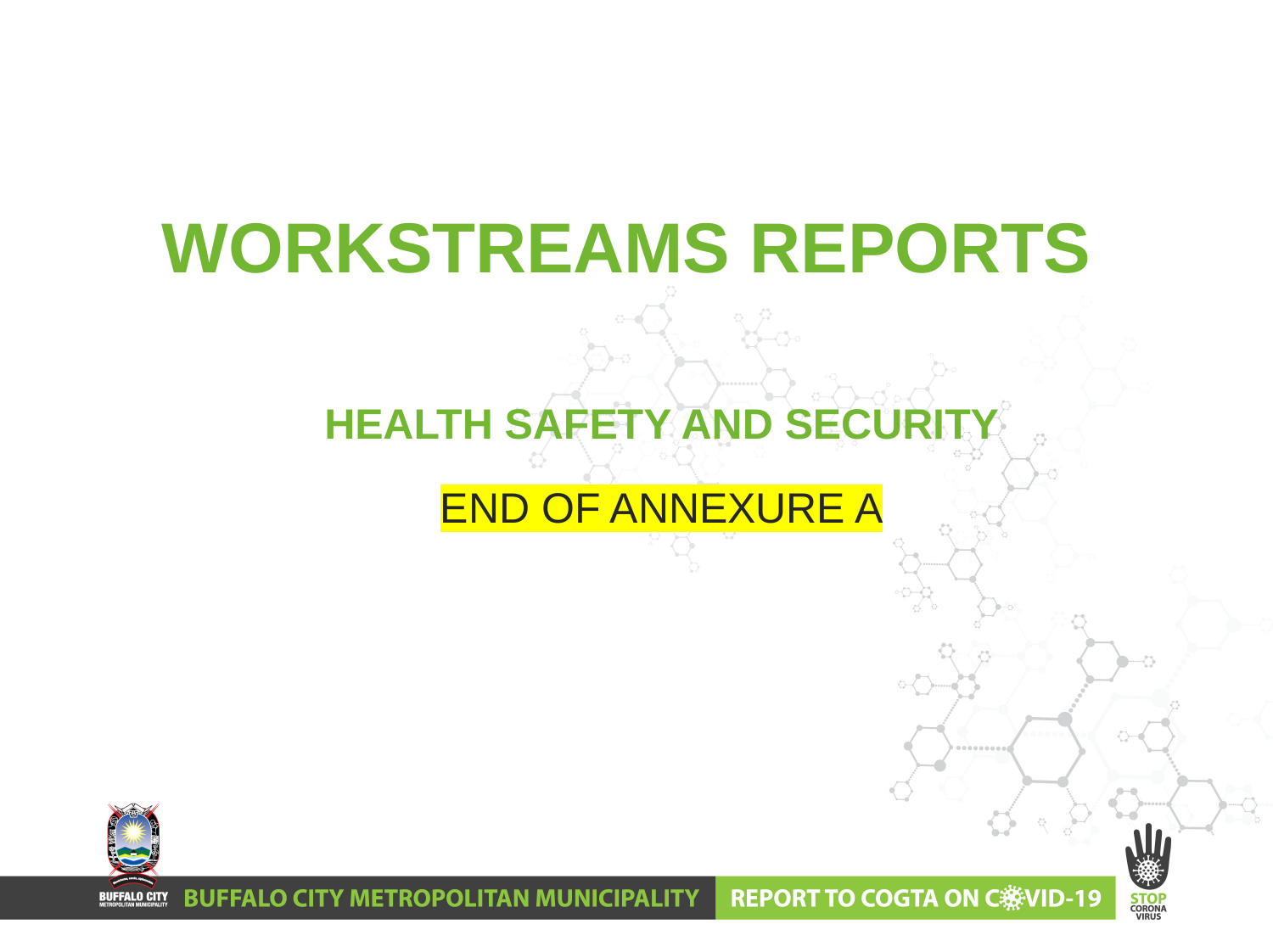

# WORKSTREAMS REPORTS

HEALTH SAFETY AND SECURITY
END OF ANNEXURE A